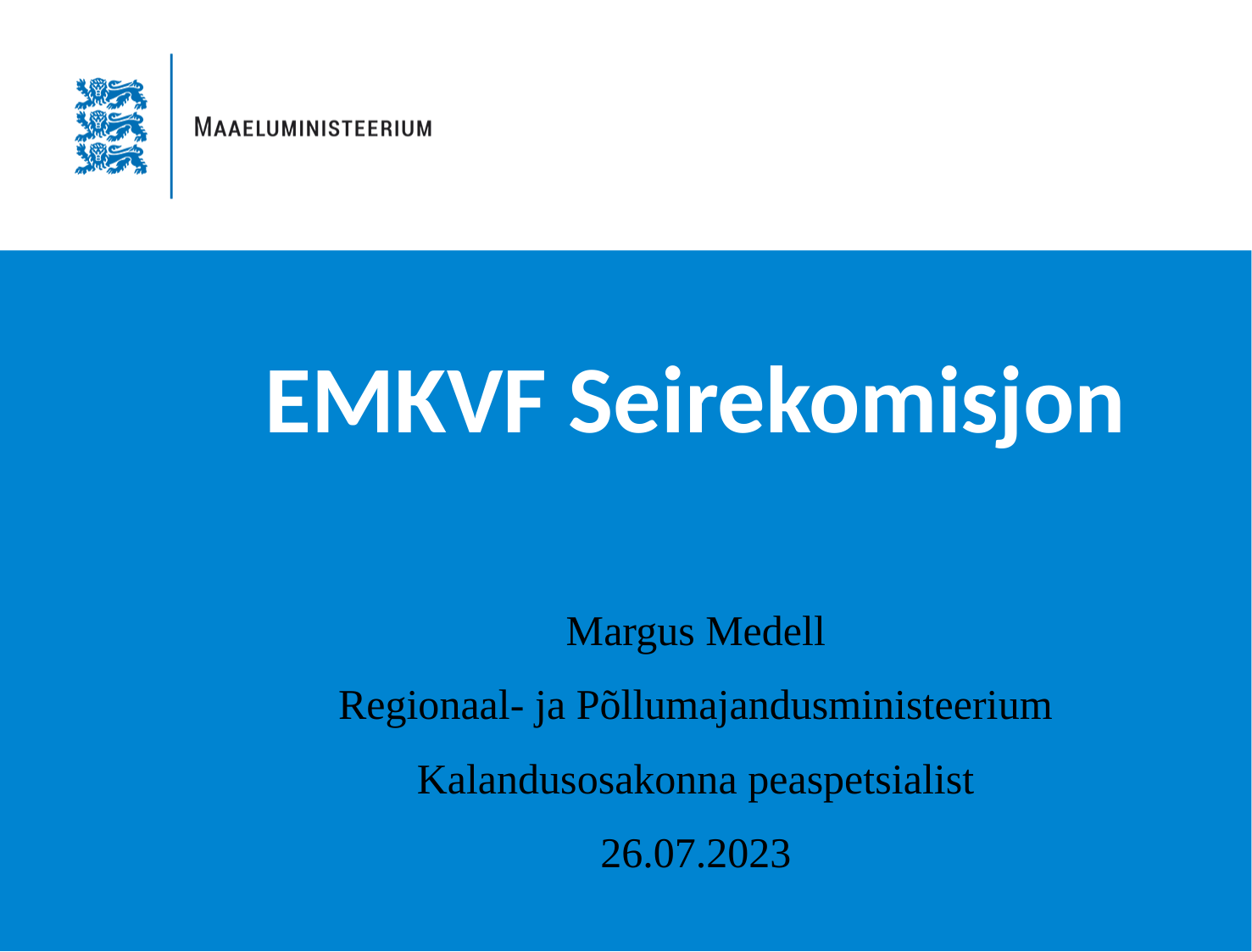

# EMKVF Seirekomisjon
Margus Medell
Regionaal- ja Põllumajandusministeerium
Kalandusosakonna peaspetsialist
26.07.2023